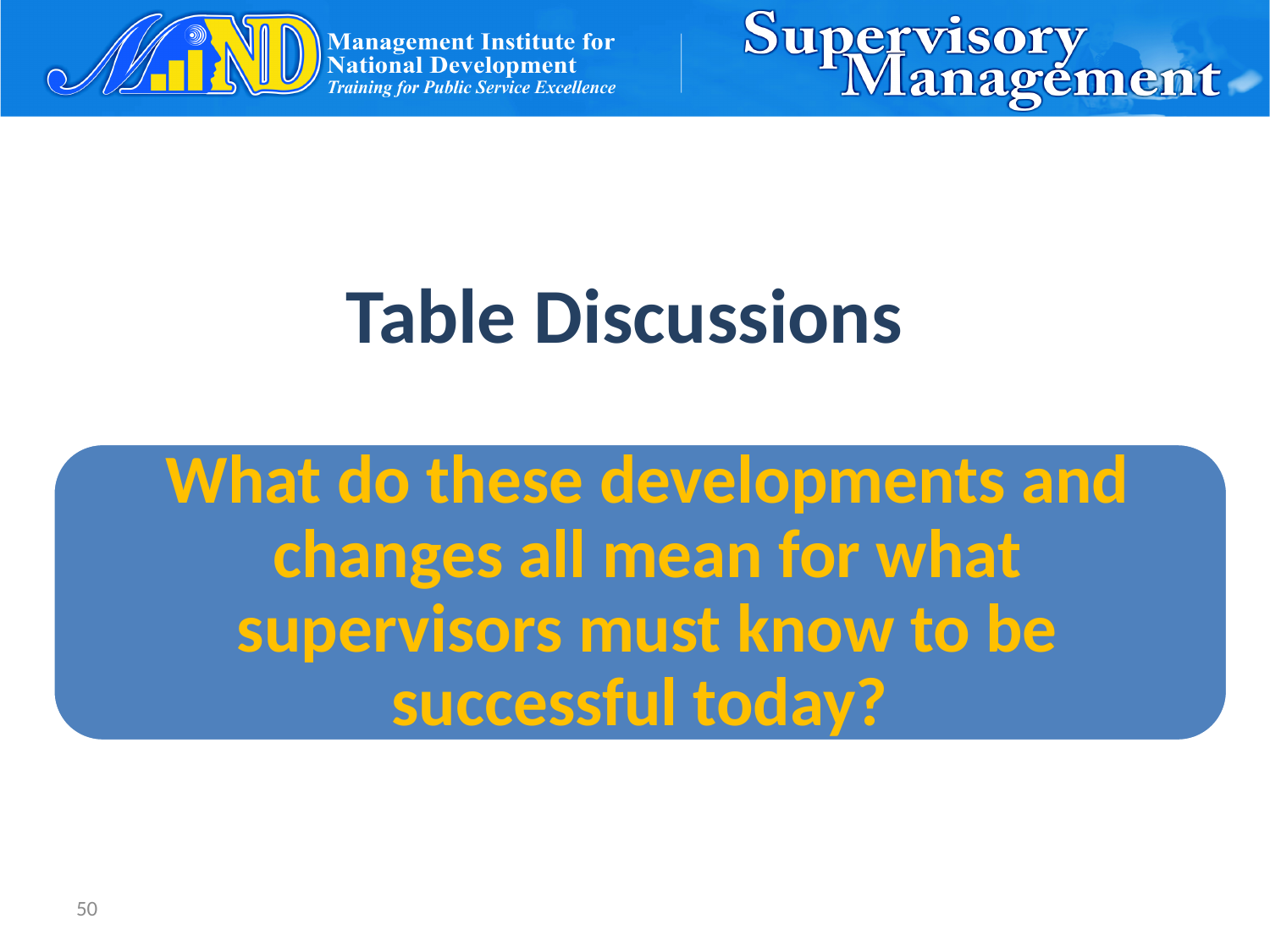

# Table Discussions
What do these developments and changes all mean for what supervisors must know to be successful today?
50